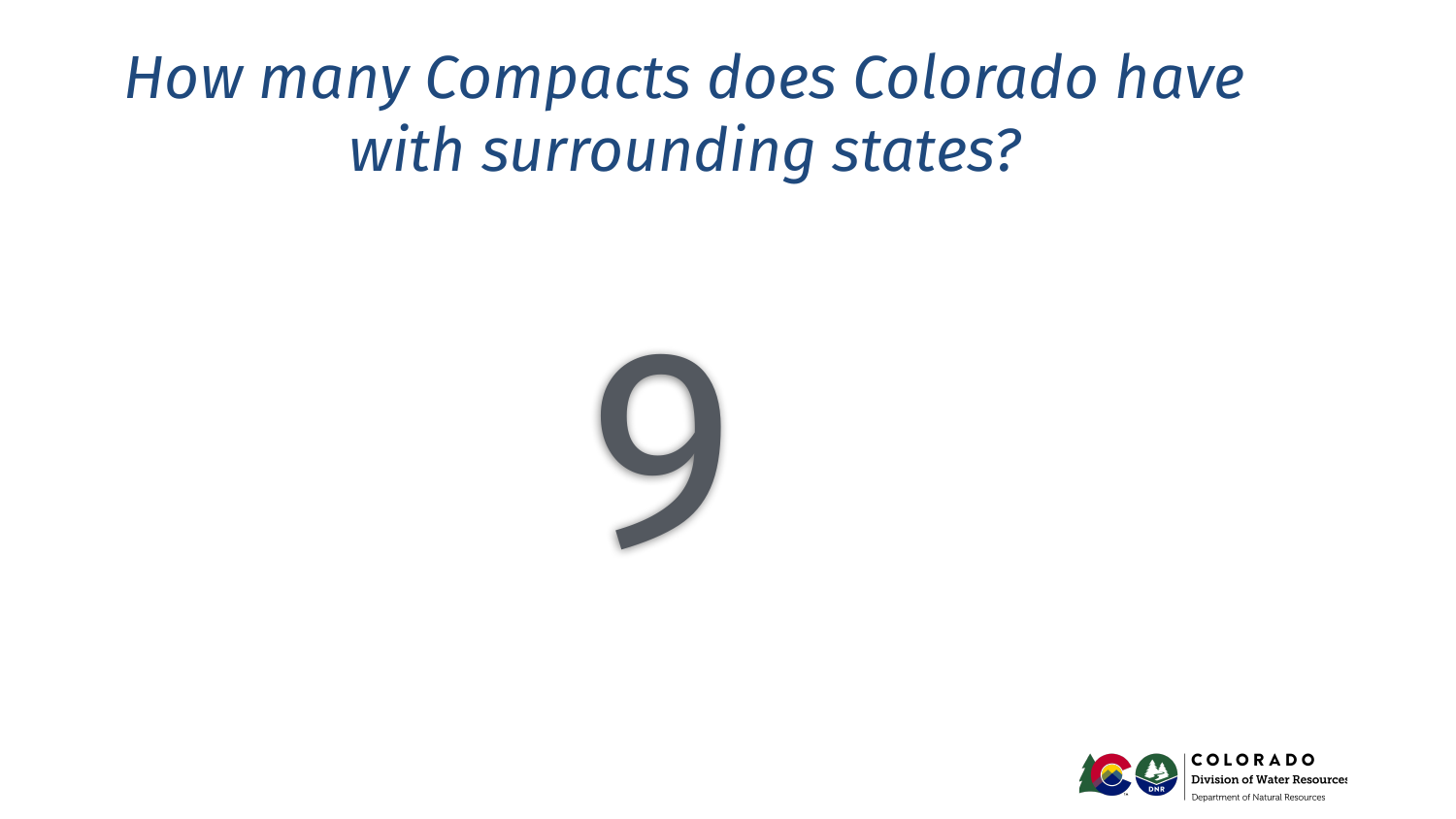

# How many Compacts does Colorado have with surrounding states?
9